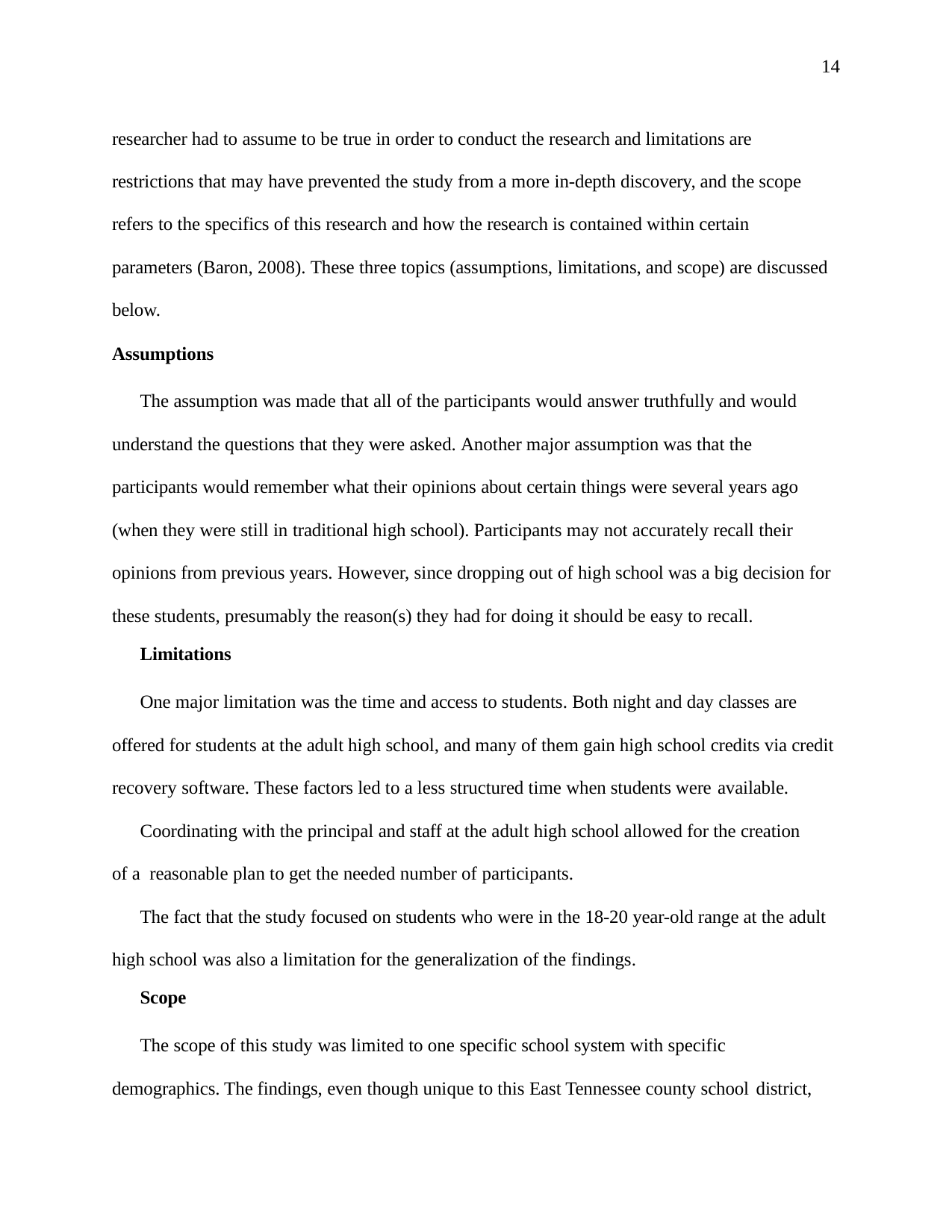

14

researcher had to assume to be true in order to conduct the research and limitations are  restrictions that may have prevented the study from a more in-depth discovery, and the scope  refers to the specifics of this research and how the research is contained within certain  parameters (Baron, 2008). These three topics (assumptions, limitations, and scope) are discussed  below.

Assumptions
The assumption was made that all of the participants would answer truthfully and would  understand the questions that they were asked. Another major assumption was that the  participants would remember what their opinions about certain things were several years ago  (when they were still in traditional high school). Participants may not accurately recall their  opinions from previous years. However, since dropping out of high school was a big decision for  these students, presumably the reason(s) they had for doing it should be easy to recall.
Limitations
One major limitation was the time and access to students. Both night and day classes are  offered for students at the adult high school, and many of them gain high school credits via credit  recovery software. These factors led to a less structured time when students were available.
Coordinating with the principal and staff at the adult high school allowed for the creation of a  reasonable plan to get the needed number of participants.
The fact that the study focused on students who were in the 18-20 year-old range at the adult  high school was also a limitation for the generalization of the findings.
Scope
The scope of this study was limited to one specific school system with specific  demographics. The findings, even though unique to this East Tennessee county school district,